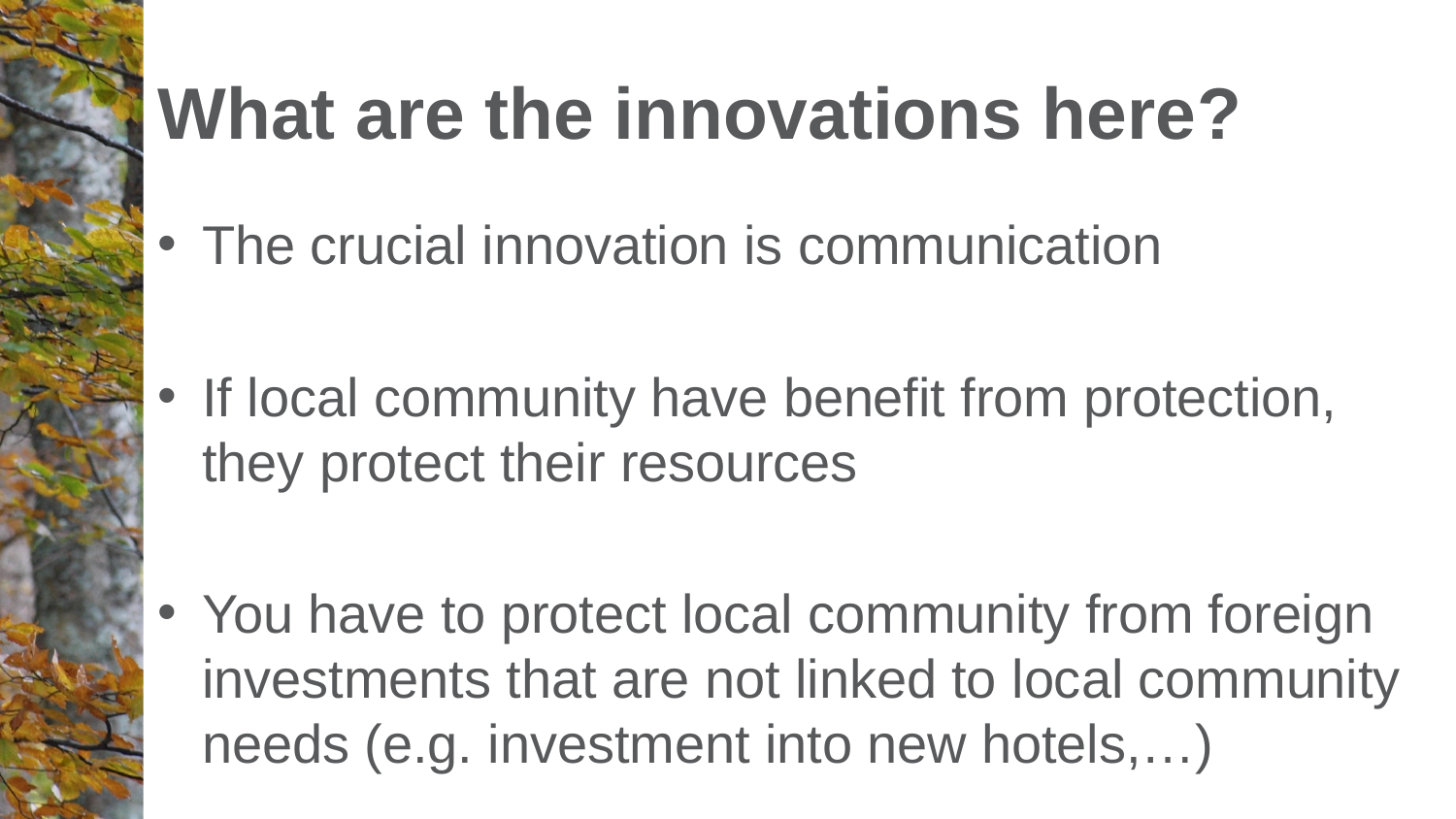

# What are the innovations here?
The crucial innovation is communication

If local community have benefit from protection, they protect their resources

You have to protect local community from foreign investments that are not linked to local community needs (e.g. investment into new hotels,…)